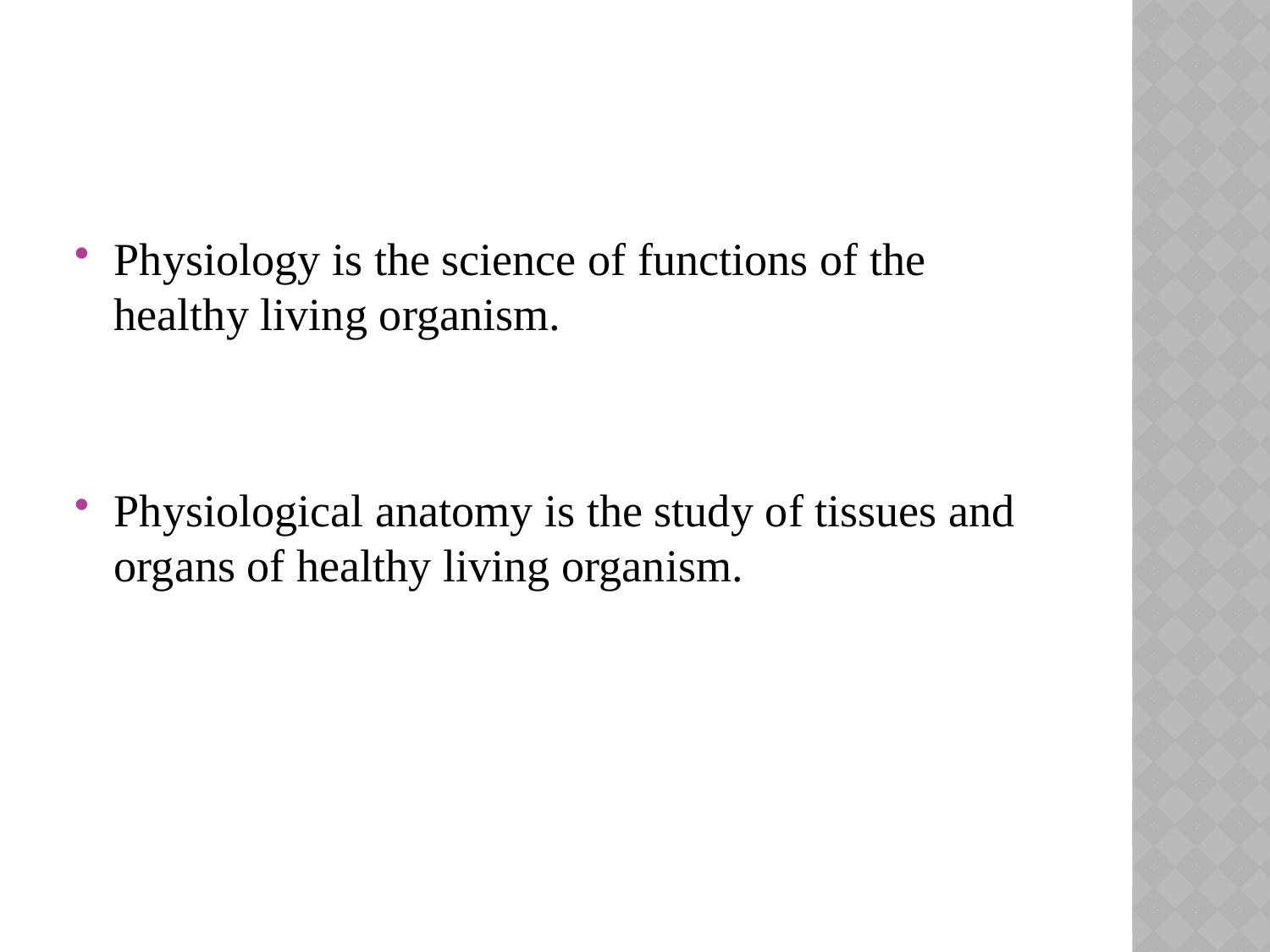

#
Physiology is the science of functions of the healthy living organism.

Physiological anatomy is the study of tissues and organs of healthy living organism.